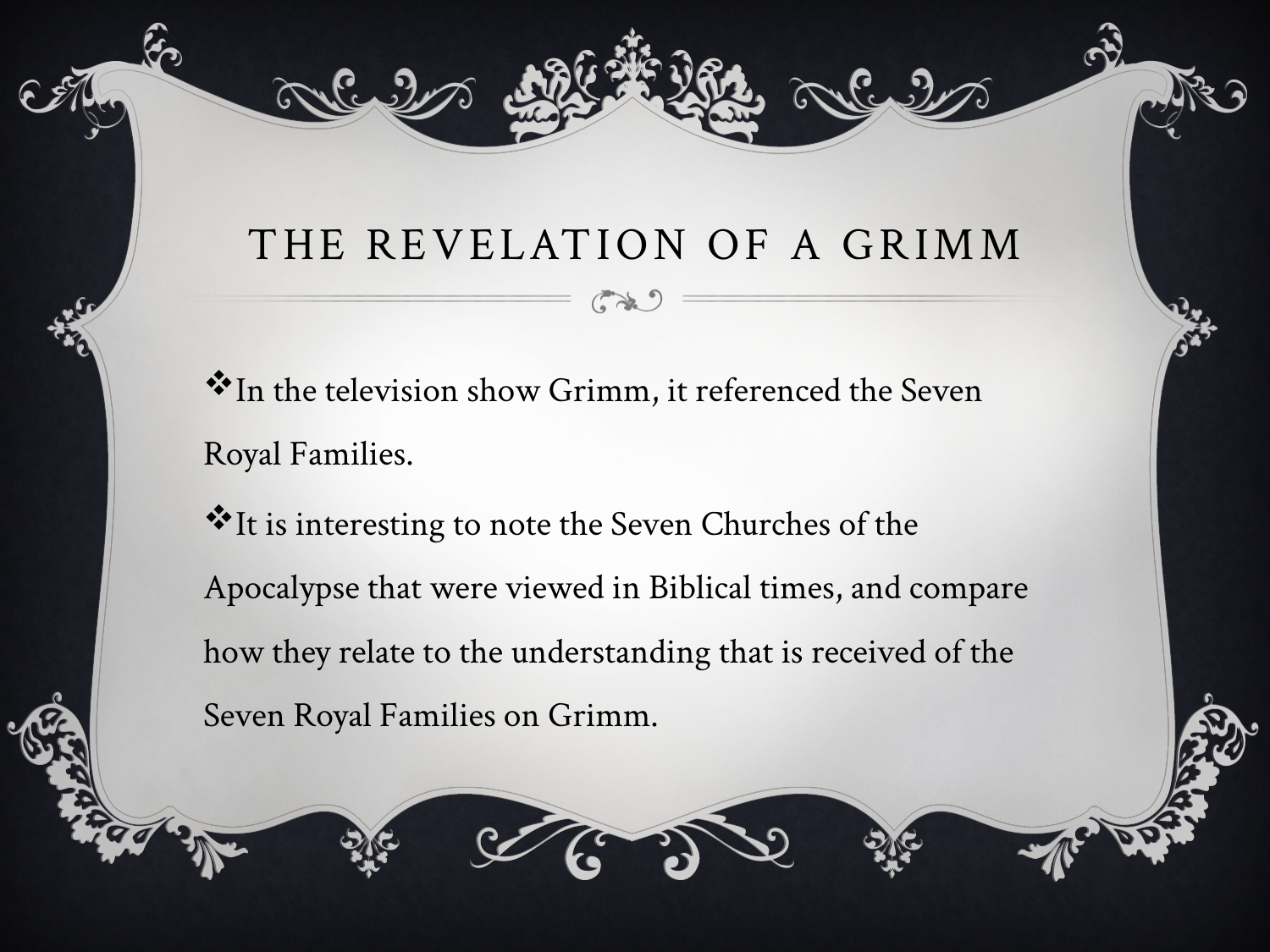

# The revelation of a grimm
In the television show Grimm, it referenced the Seven Royal Families.
It is interesting to note the Seven Churches of the Apocalypse that were viewed in Biblical times, and compare how they relate to the understanding that is received of the Seven Royal Families on Grimm.